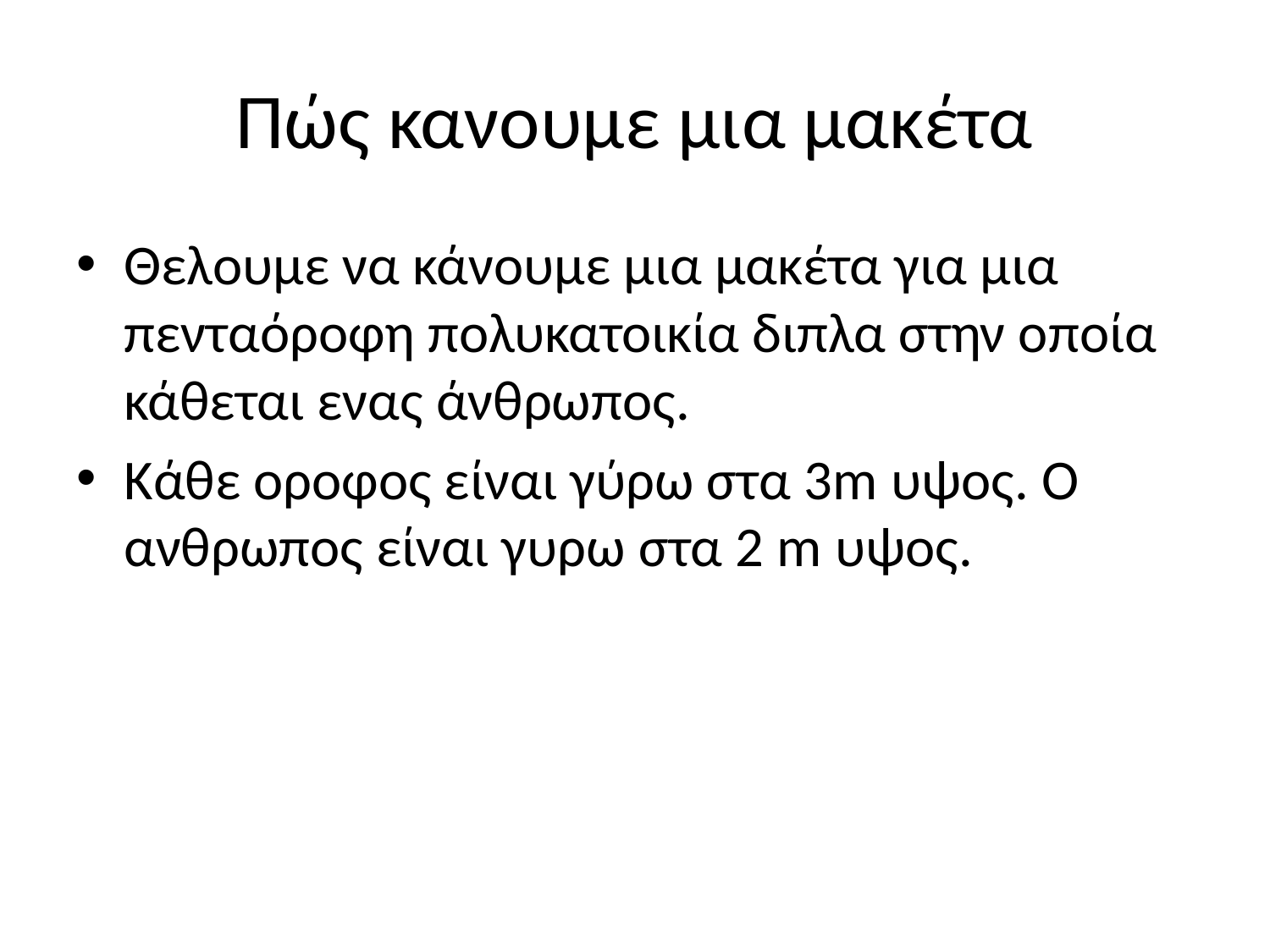

# Πώς κανουμε μια μακέτα
Θελουμε να κάνουμε μια μακέτα για μια πενταόροφη πολυκατοικία διπλα στην οποία κάθεται ενας άνθρωπος.
Κάθε οροφος είναι γύρω στα 3m υψος. O ανθρωπος είναι γυρω στα 2 m υψος.